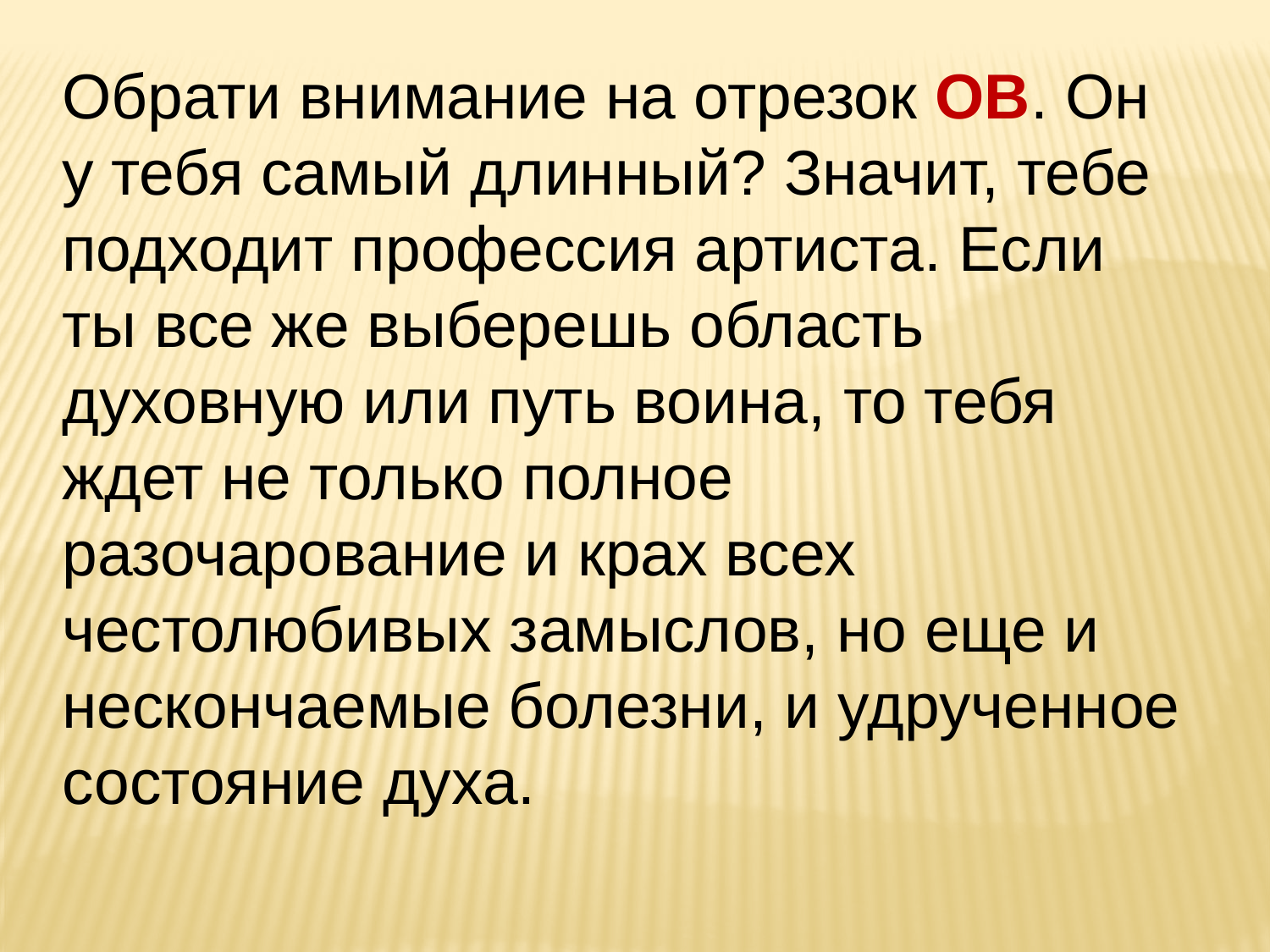

Обрати внимание на отрезок ОВ. Он у тебя самый длинный? Значит, тебе подходит профессия артиста. Если ты все же выберешь область духовную или путь воина, то тебя ждет не только полное разочарование и крах всех честолюбивых замыслов, но еще и нескончаемые болезни, и удрученное состояние духа.